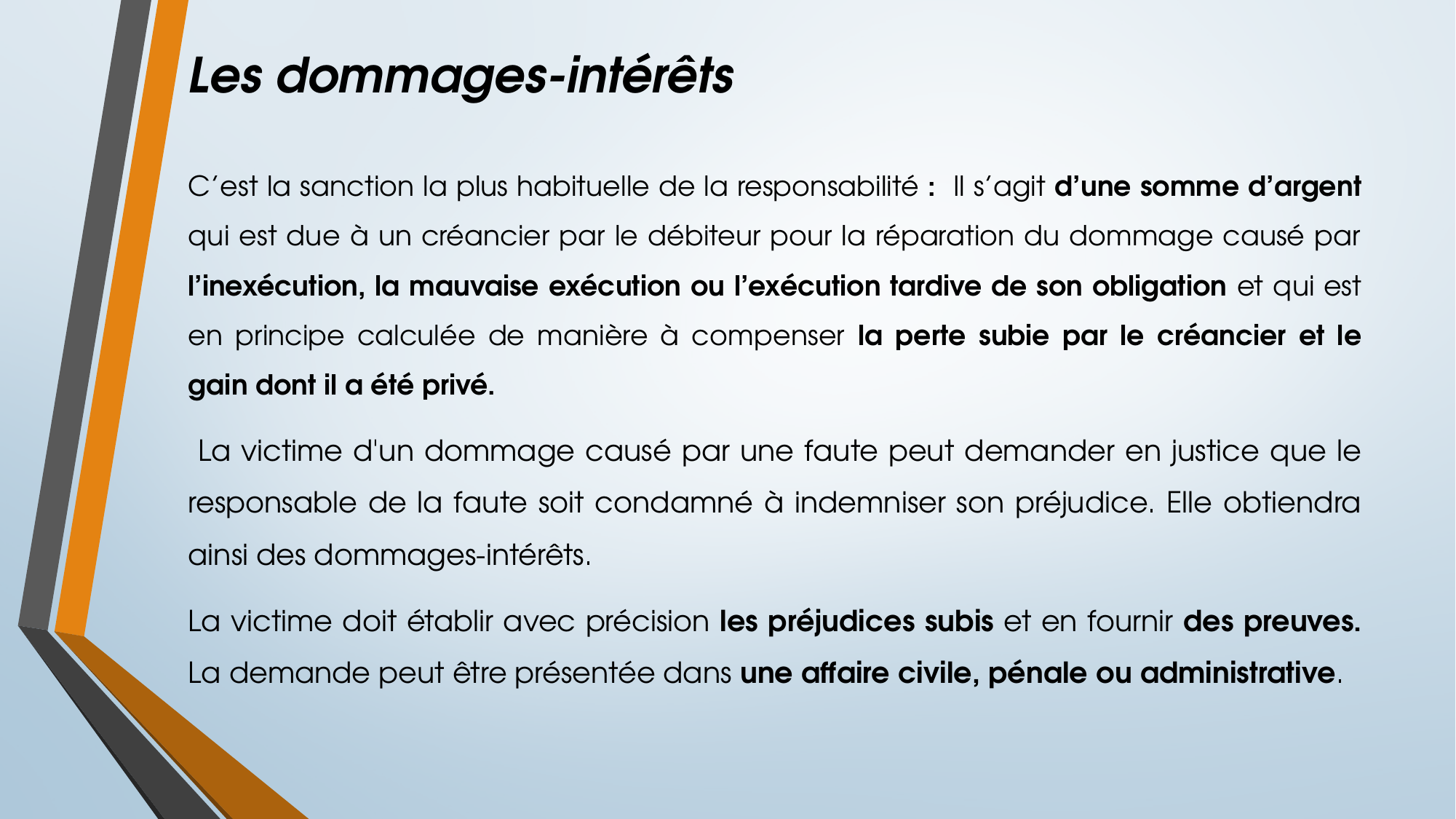

# Les dommages-intérêts
C’est la sanction la plus habituelle de la responsabilité :  Il s’agit d’une somme d’argent qui est due à un créancier par le débiteur pour la réparation du dommage causé par l’inexécution, la mauvaise exécution ou l’exécution tardive de son obligation et qui est en principe calculée de manière à compenser la perte subie par le créancier et le gain dont il a été privé.
 La victime d'un dommage causé par une faute peut demander en justice que le responsable de la faute soit condamné à indemniser son préjudice. Elle obtiendra ainsi des dommages-intérêts.
La victime doit établir avec précision les préjudices subis et en fournir des preuves. La demande peut être présentée dans une affaire civile, pénale ou administrative.